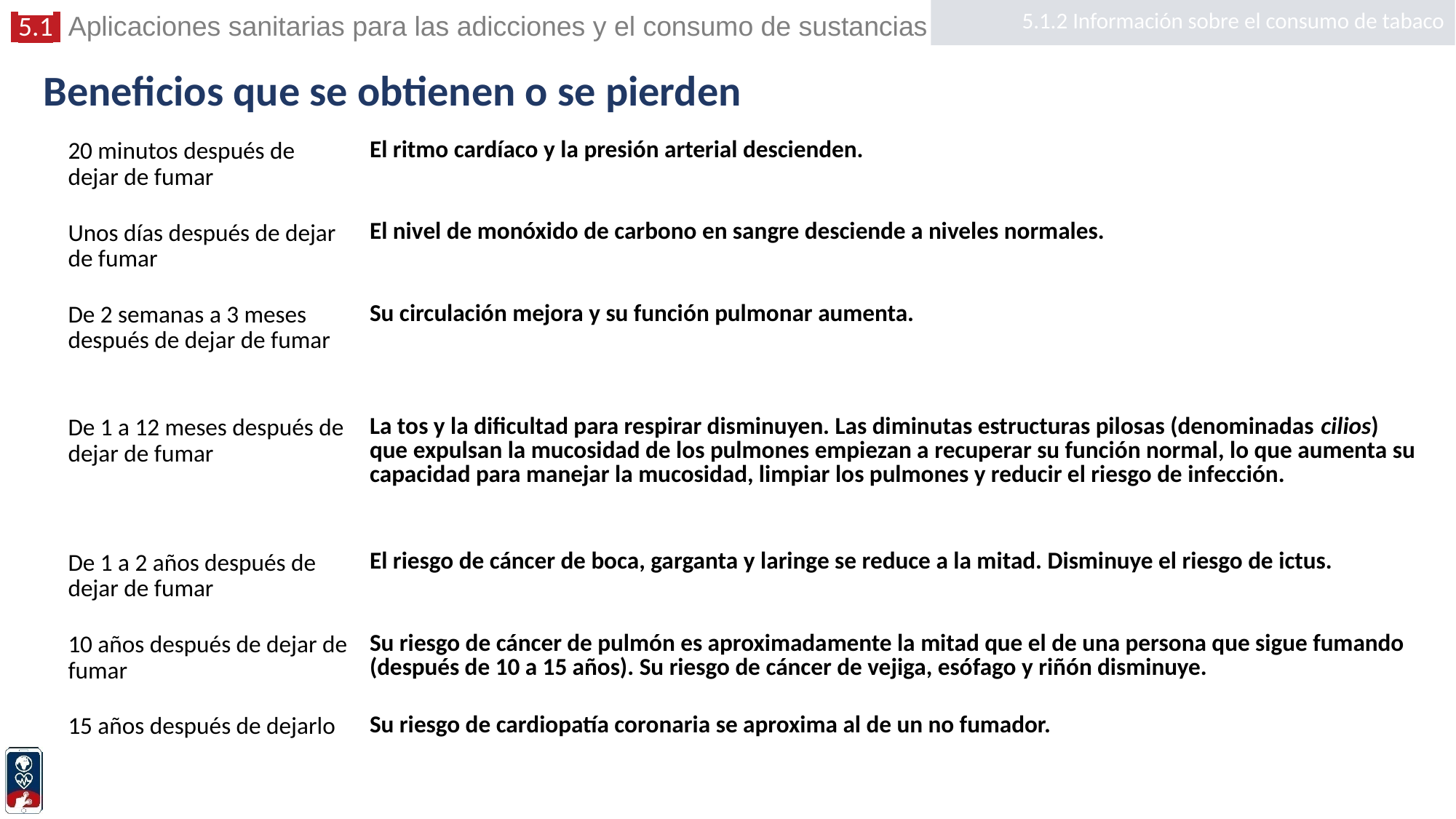

5.1.2 Información sobre el consumo de tabaco
# Beneficios que se obtienen o se pierden
| 20 minutos después de dejar de fumar | El ritmo cardíaco y la presión arterial descienden. |
| --- | --- |
| Unos días después de dejar de fumar | El nivel de monóxido de carbono en sangre desciende a niveles normales. |
| De 2 semanas a 3 meses después de dejar de fumar | Su circulación mejora y su función pulmonar aumenta. |
| De 1 a 12 meses después de dejar de fumar | La tos y la dificultad para respirar disminuyen. Las diminutas estructuras pilosas (denominadas cilios) que expulsan la mucosidad de los pulmones empiezan a recuperar su función normal, lo que aumenta su capacidad para manejar la mucosidad, limpiar los pulmones y reducir el riesgo de infección. |
| De 1 a 2 años después de dejar de fumar | El riesgo de cáncer de boca, garganta y laringe se reduce a la mitad. Disminuye el riesgo de ictus. |
| 10 años después de dejar de fumar | Su riesgo de cáncer de pulmón es aproximadamente la mitad que el de una persona que sigue fumando (después de 10 a 15 años). Su riesgo de cáncer de vejiga, esófago y riñón disminuye. |
| 15 años después de dejarlo | Su riesgo de cardiopatía coronaria se aproxima al de un no fumador. |